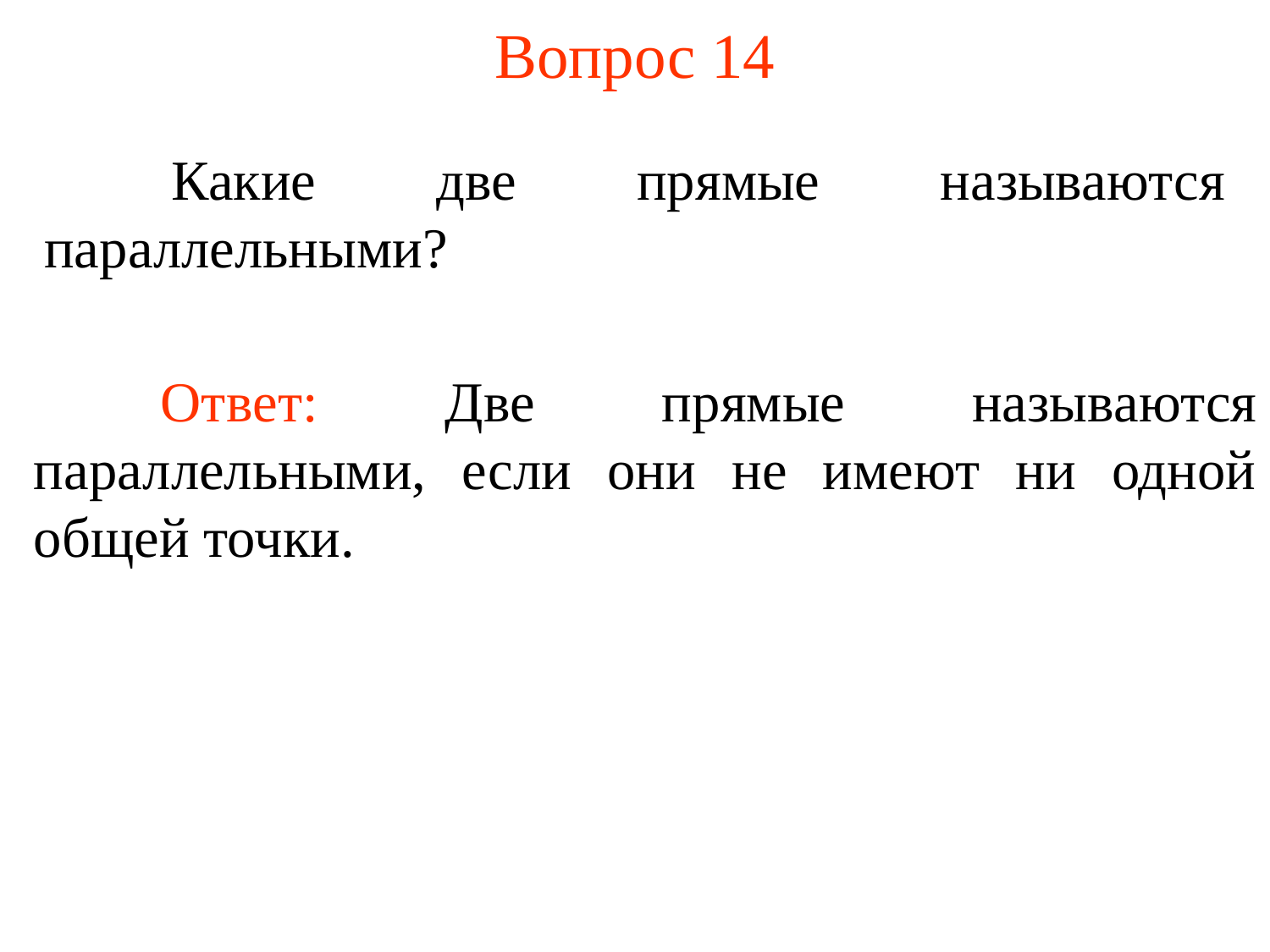

# Вопрос 14
	Какие две прямые называются параллельными?
	Ответ: Две прямые называются параллельными, если они не имеют ни одной общей точки.